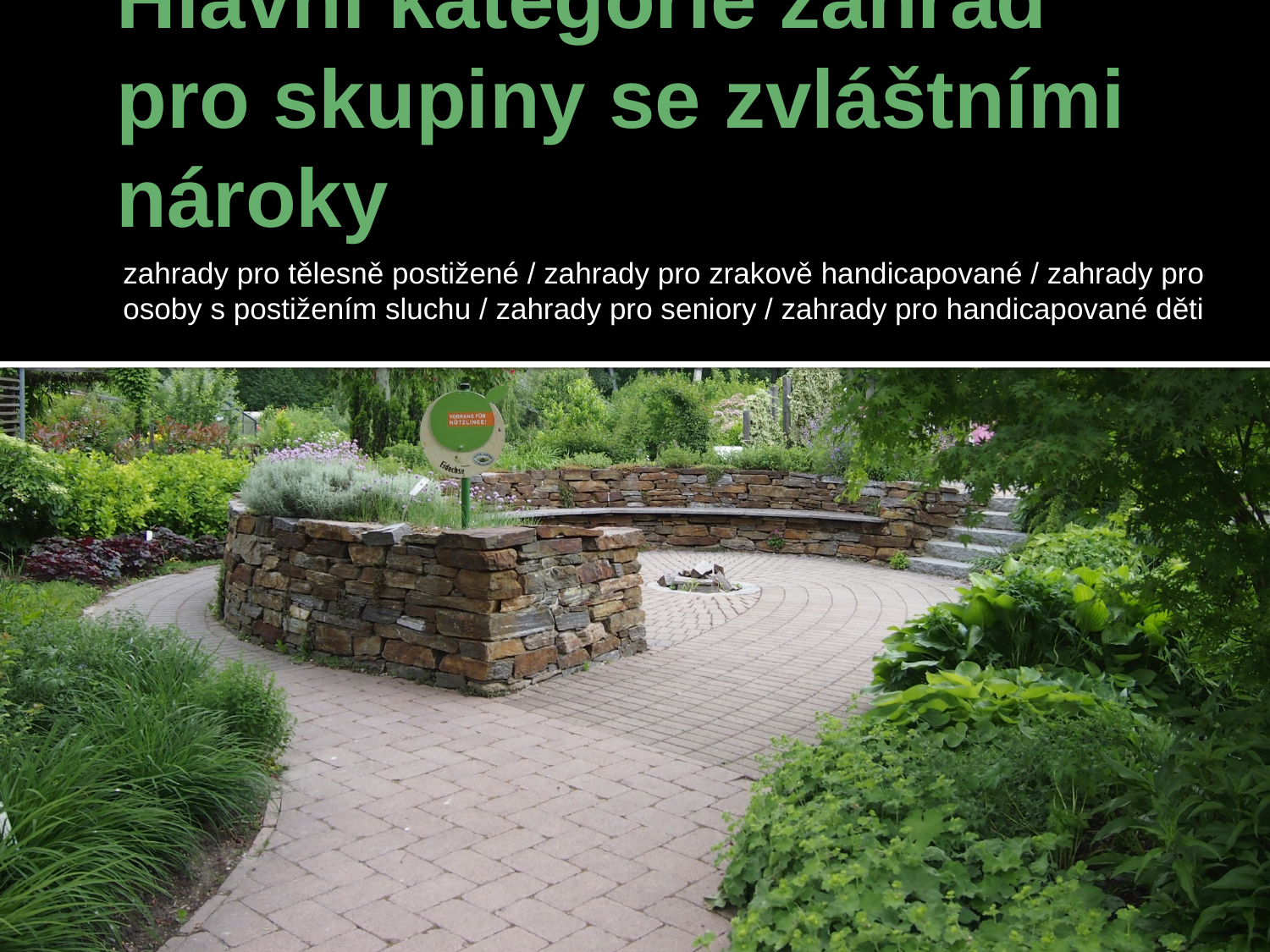

# Hlavní kategorie zahrad pro skupiny se zvláštními nároky
zahrady pro tělesně postižené / zahrady pro zrakově handicapované / zahrady pro osoby s postižením sluchu / zahrady pro seniory / zahrady pro handicapované děti